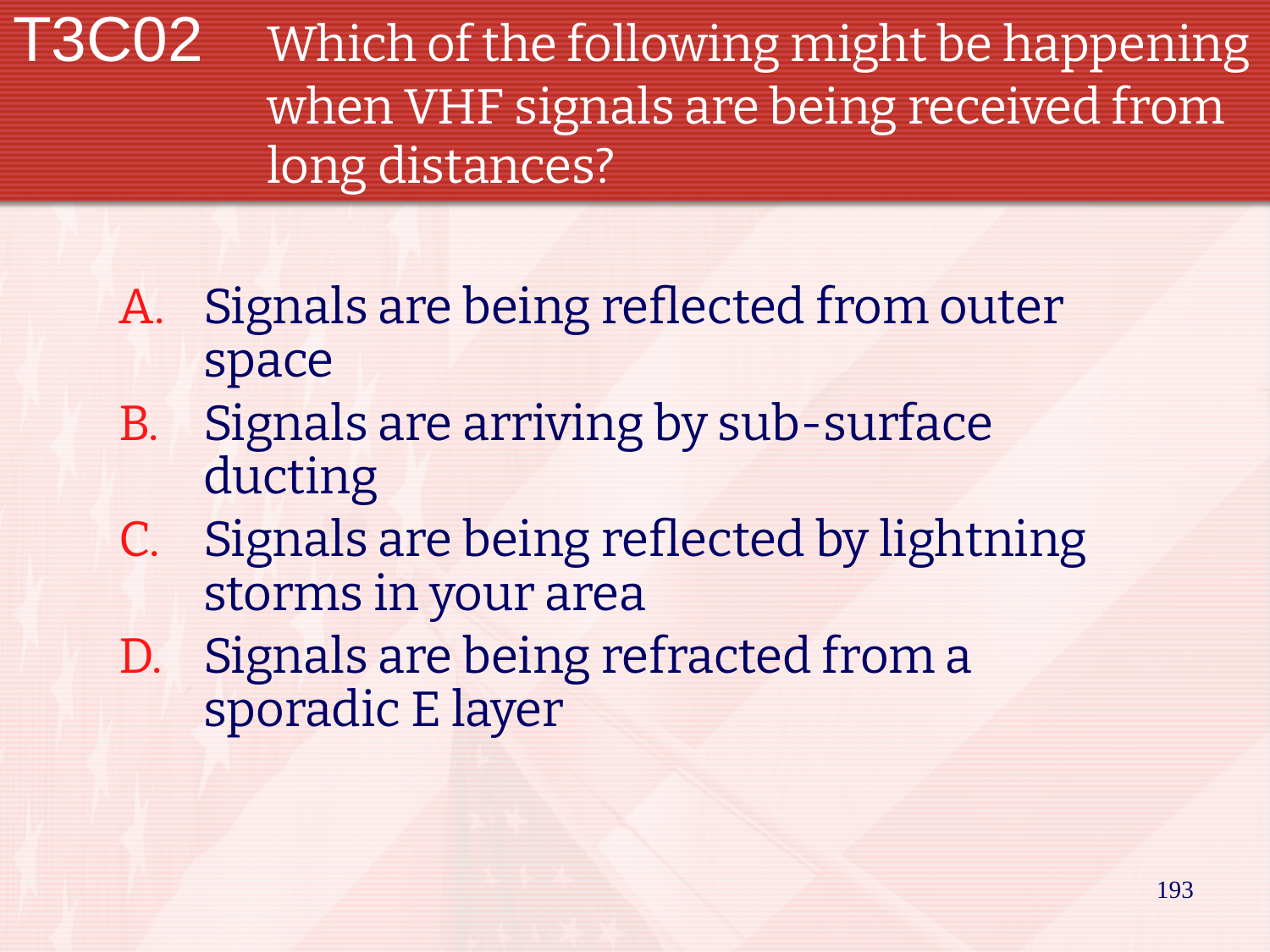

# T3C02		Which of the following might be happening 		when VHF signals are being received from 		long distances?
Signals are being reflected from outer space
Signals are arriving by sub-surface ducting
Signals are being reflected by lightning storms in your area
Signals are being refracted from a sporadic E layer
193